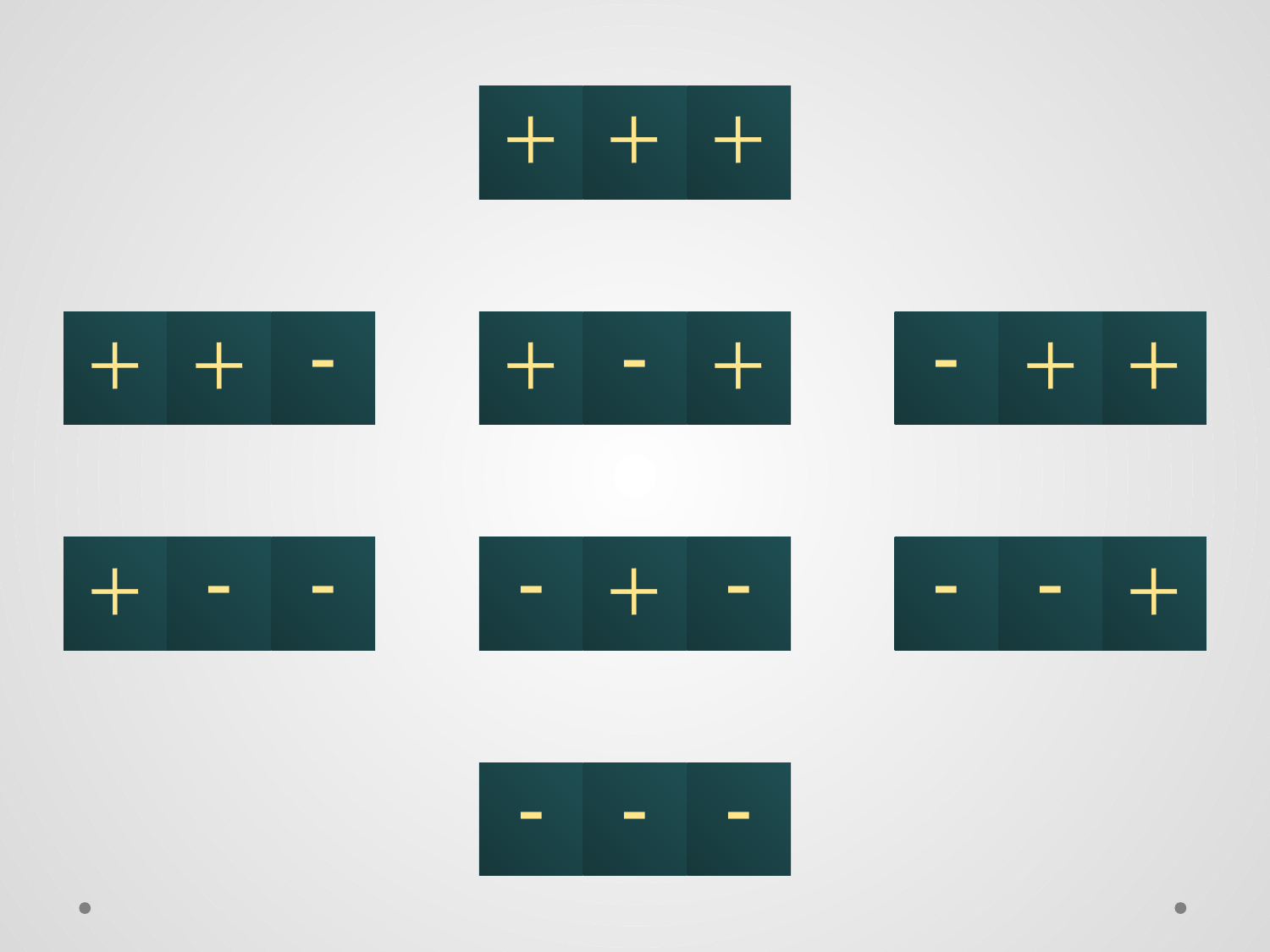

|  |  |  |  | + | + | + |  |  |  |  |
| --- | --- | --- | --- | --- | --- | --- | --- | --- | --- | --- |
|  |  |  |  |  |  |  |  |  |  |  |
| + | + | − |  | + | − | + |  | − | + | + |
|  |  |  |  |  |  |  |  |  |  |  |
| + | − | − |  | − | + | − |  | − | − | + |
|  |  |  |  |  |  |  |  |  |  |  |
|  |  |  |  | − | − | − |  |  |  |  |